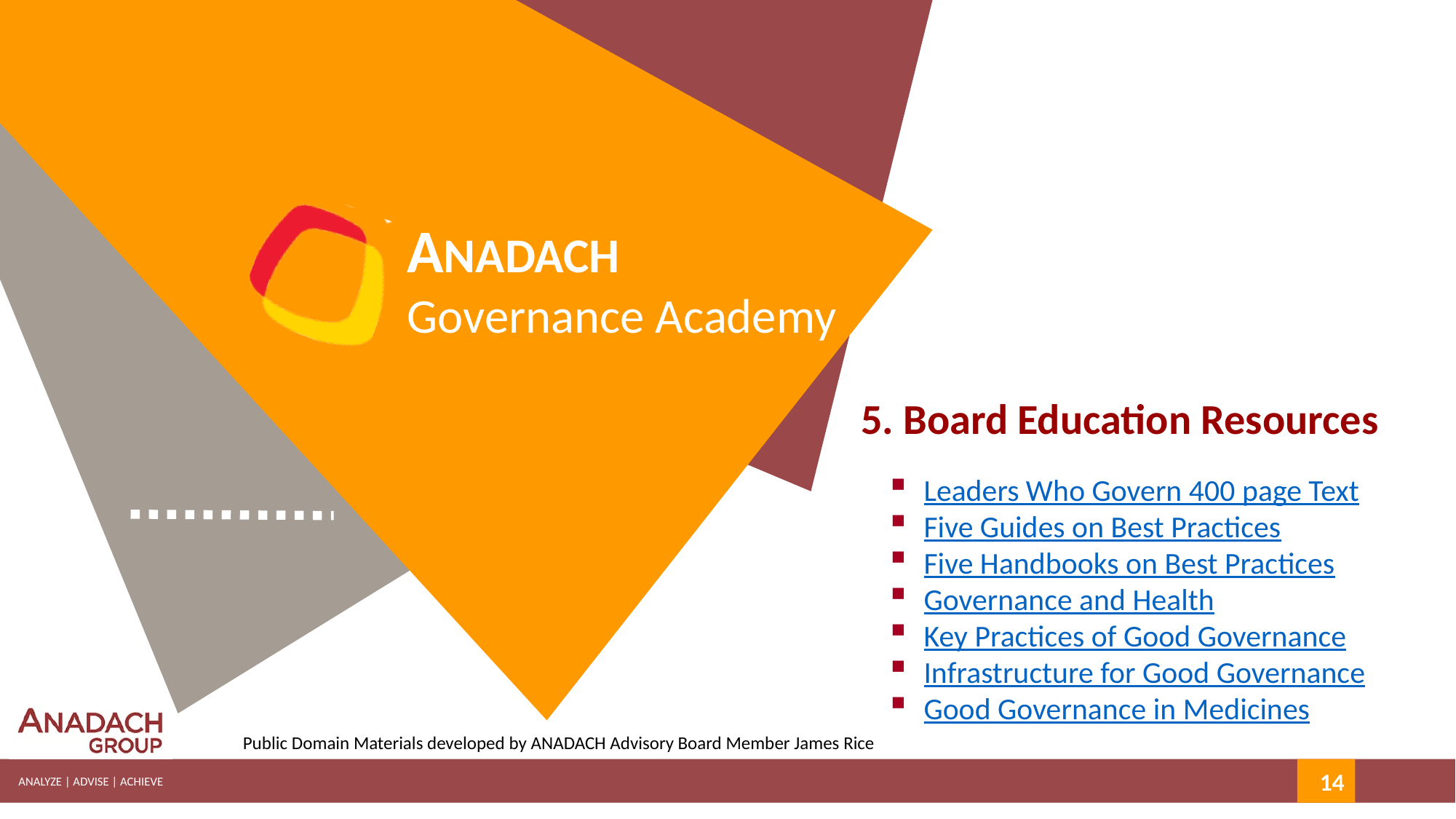

5. Board Education Resources
Leaders Who Govern 400 page Text
Five Guides on Best Practices
Five Handbooks on Best Practices
Governance and Health
Key Practices of Good Governance
Infrastructure for Good Governance
Good Governance in Medicines

Public Domain Materials developed by ANADACH Advisory Board Member James Rice
14